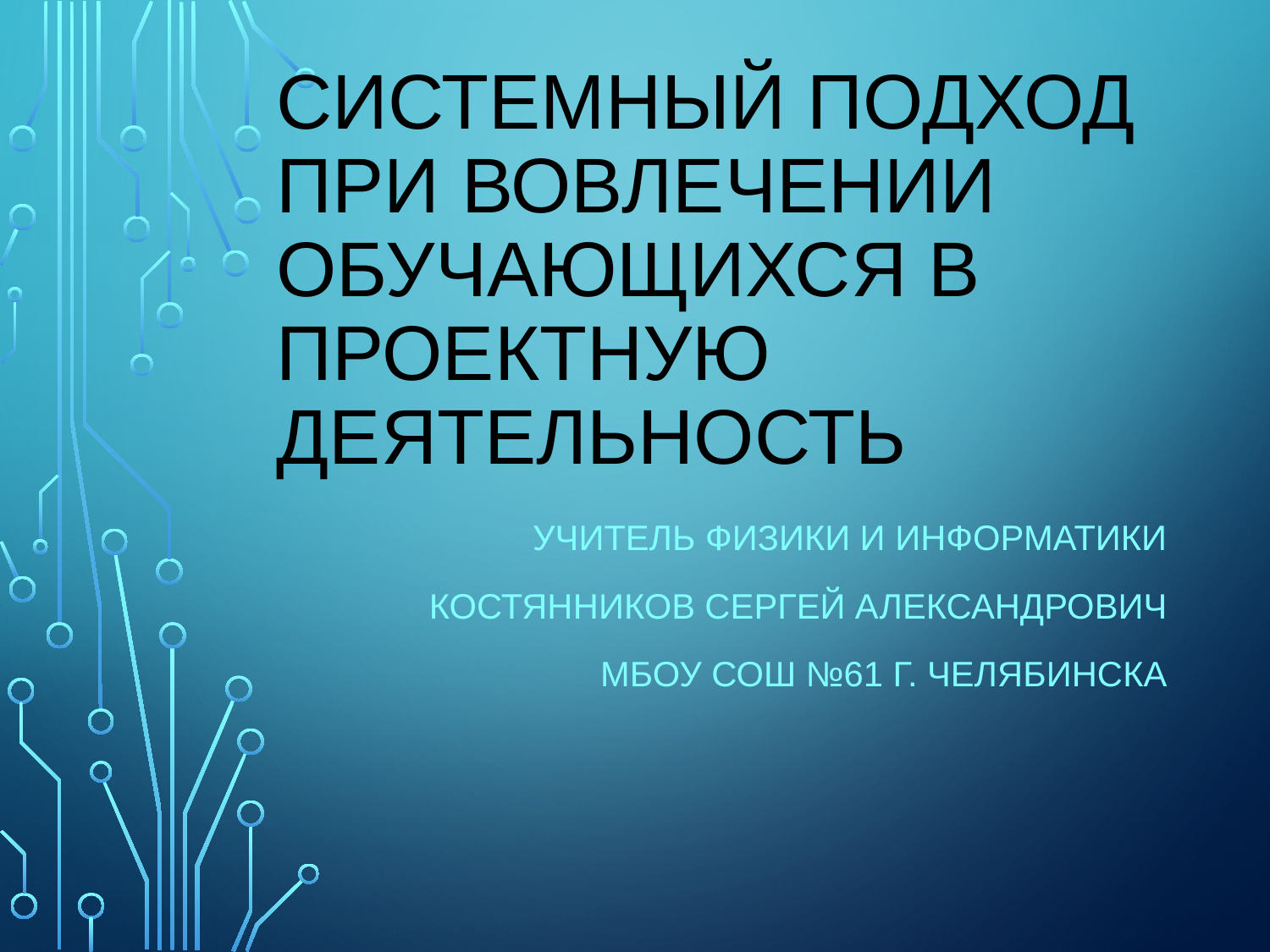

# системный подход при вовлечении обучающихся в проектную деятельность
Учитель физики и информатики
Костянников Сергей Александрович
МБОУ СОШ №61 г. Челябинска